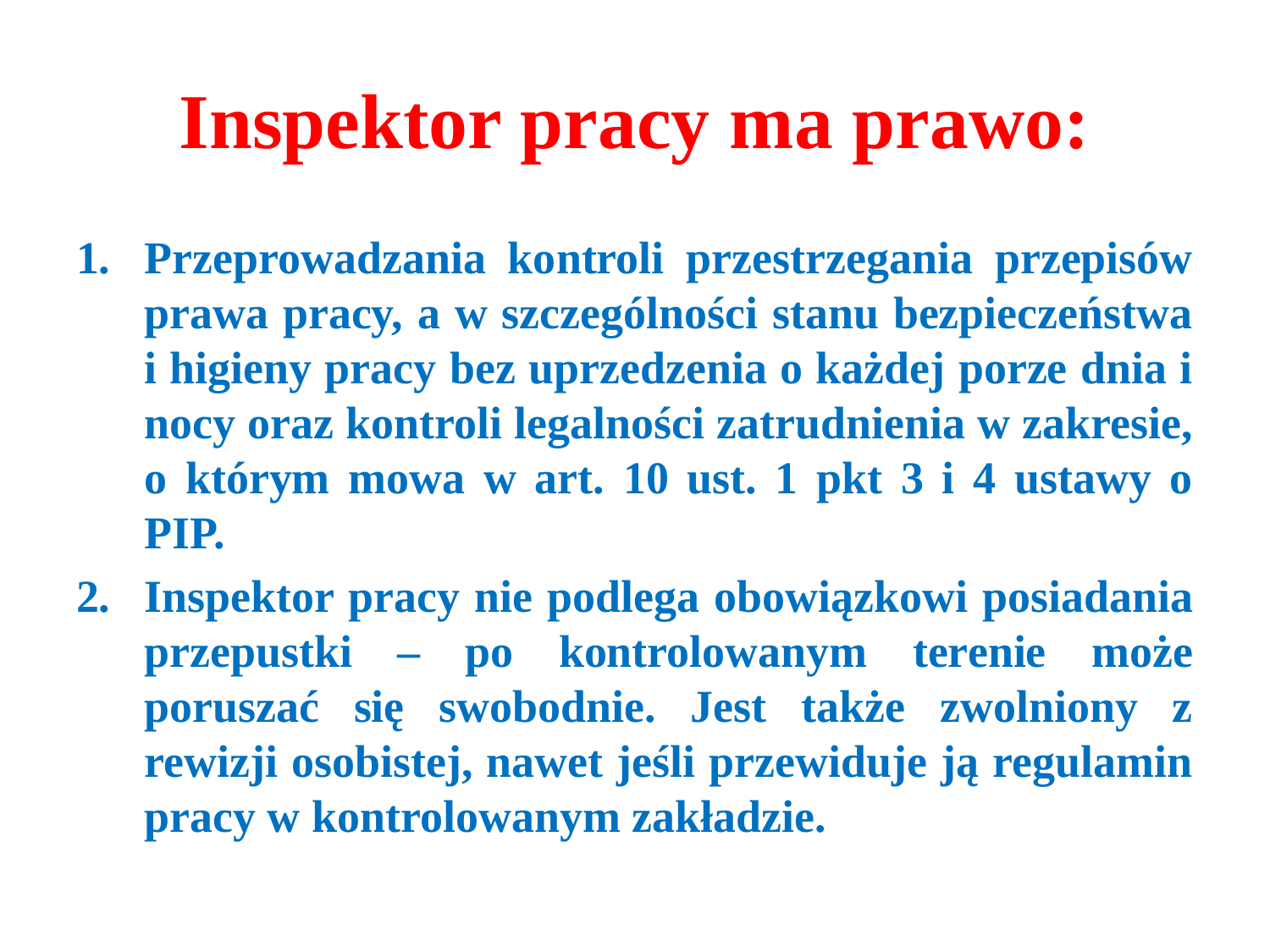

# Inspektor pracy ma prawo:
Przeprowadzania kontroli przestrzegania przepisów prawa pracy, a w szczególności stanu bezpieczeństwa i higieny pracy bez uprzedzenia o każdej porze dnia i nocy oraz kontroli legalności zatrudnienia w zakresie, o którym mowa w art. 10 ust. 1 pkt 3 i 4 ustawy o PIP.
Inspektor pracy nie podlega obowiązkowi posiadania przepustki – po kontrolowanym terenie może poruszać się swobodnie. Jest także zwolniony z rewizji osobistej, nawet jeśli przewiduje ją regulamin pracy w kontrolowanym zakładzie.